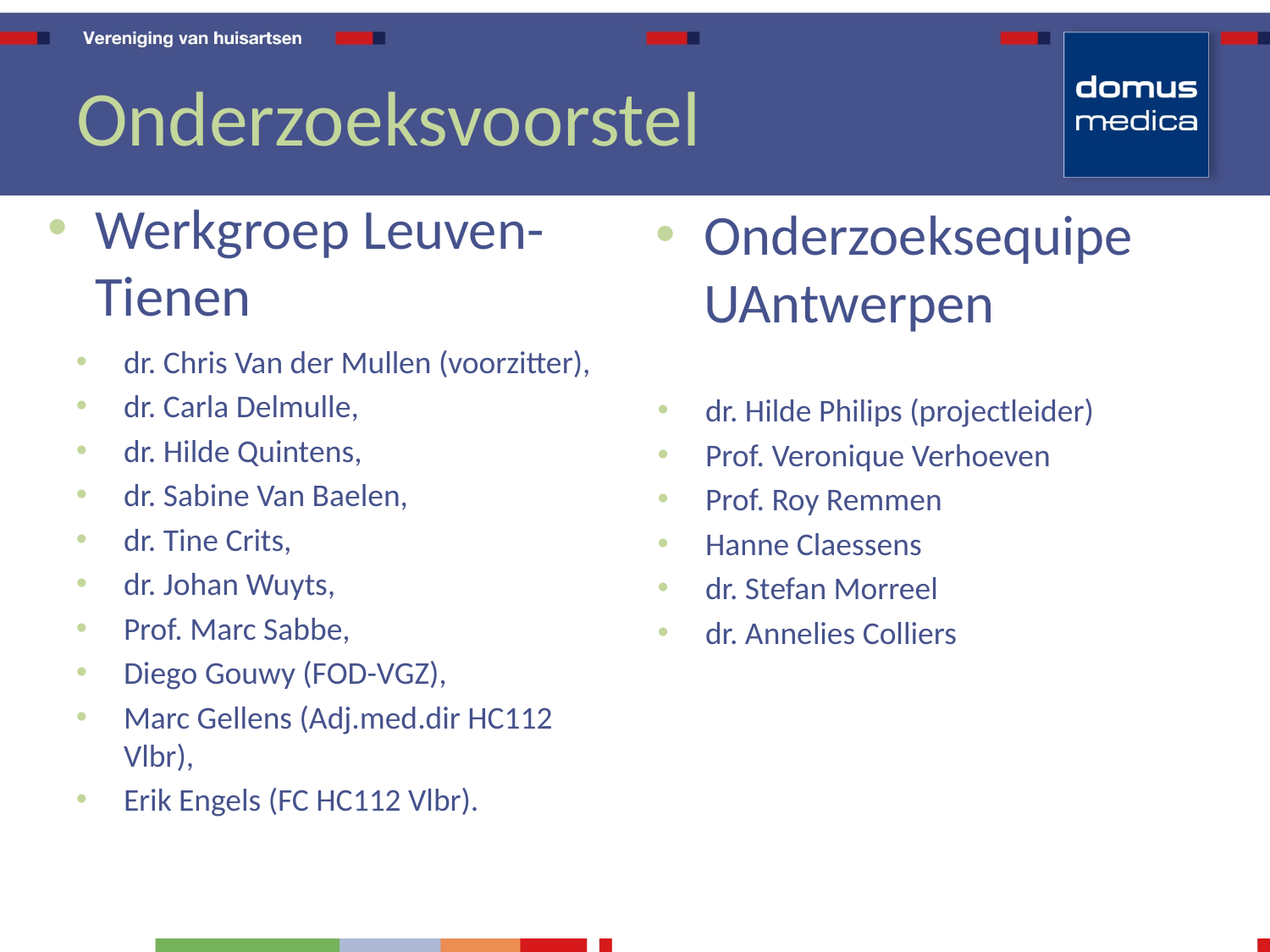

Onderzoeksvoorstel
Werkgroep Leuven-Tienen
Onderzoeksequipe UAntwerpen
dr. Chris Van der Mullen (voorzitter),
dr. Carla Delmulle,
dr. Hilde Quintens,
dr. Sabine Van Baelen,
dr. Tine Crits,
dr. Johan Wuyts,
Prof. Marc Sabbe,
Diego Gouwy (FOD-VGZ),
Marc Gellens (Adj.med.dir HC112 Vlbr),
Erik Engels (FC HC112 Vlbr).

dr. Hilde Philips (projectleider)
Prof. Veronique Verhoeven
Prof. Roy Remmen
Hanne Claessens
dr. Stefan Morreel
dr. Annelies Colliers